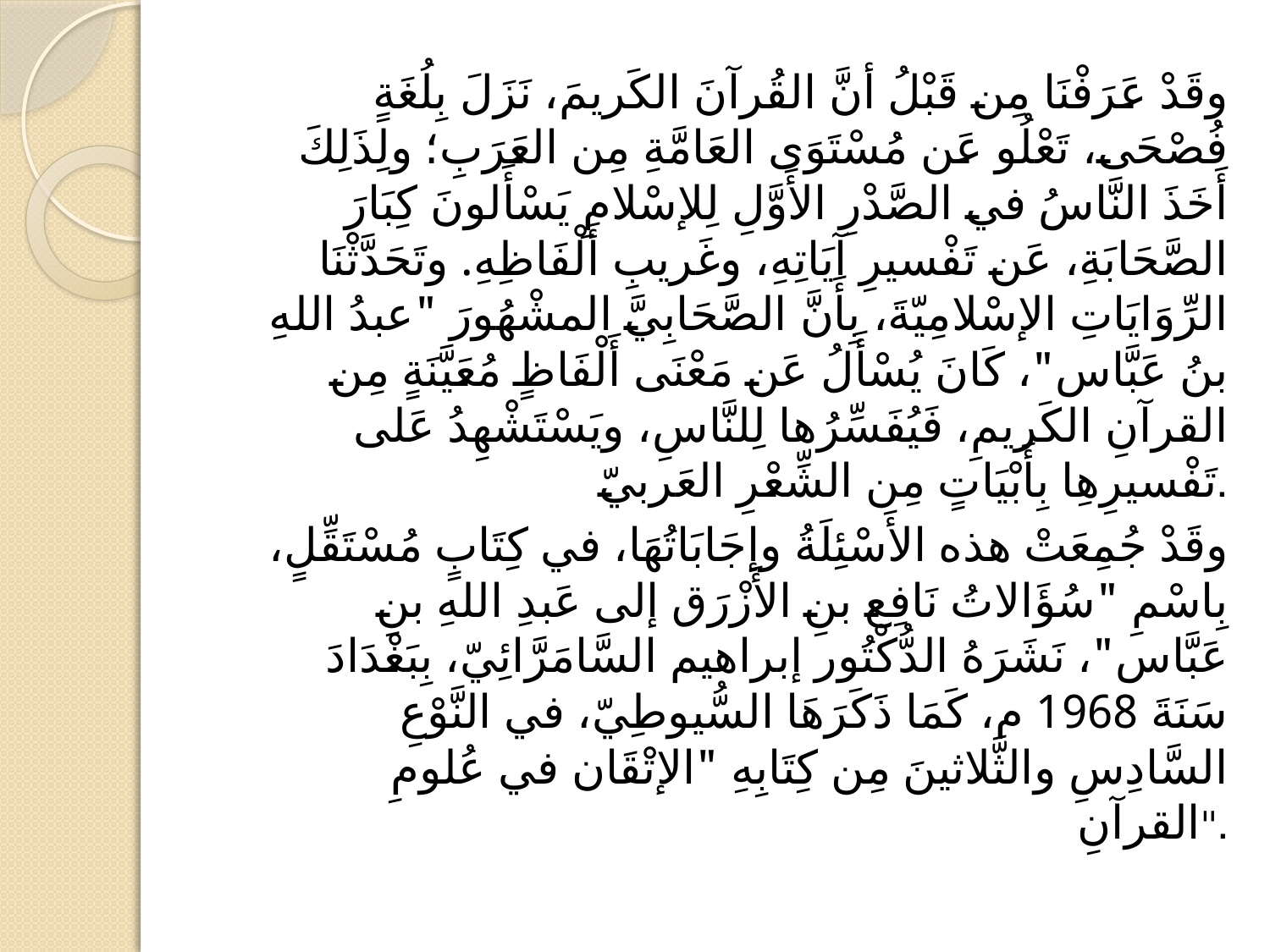

#
وقَدْ عَرَفْنَا مِن قَبْلُ أنَّ القُرآنَ الكَريمَ، نَزَلَ بِلُغَةٍ فُصْحَى، تَعْلُو عَن مُسْتَوَى العَامَّةِ مِن العَرَبِ؛ ولِذَلِكَ أَخَذَ النَّاسُ في الصَّدْرِ الأَوَّلِ لِلإسْلامِ يَسْأَلونَ كِبَارَ الصَّحَابَةِ، عَن تَفْسيرِ آيَاتِهِ، وغَريبِ أَلْفَاظِهِ. وتَحَدَّثْنَا الرِّوَايَاتِ الإسْلامِيّةَ، بِأَنَّ الصَّحَابِيَّ المشْهُورَ "عبدُ اللهِ بنُ عَبَّاس"، كَانَ يُسْأَلُ عَن مَعْنَى أَلْفَاظٍ مُعَيَّنَةٍ مِن القرآنِ الكَريمِ، فَيُفَسِّرُها لِلنَّاسِ، ويَسْتَشْهِدُ عَلى تَفْسيرِهِا بِأَبْيَاتٍ مِن الشِّعْرِ العَربيّ.
وقَدْ جُمِعَتْ هذه الأَسْئِلَةُ وإجَابَاتُهَا، في كِتَابٍ مُسْتَقِّلٍ، بِاسْمِ "سُؤَالاتُ نَافِع بنِ الأَزْرَق إلى عَبدِ اللهِ بنِ عَبَّاس"، نَشَرَهُ الدُّكْتُور إبراهيم السَّامَرَّائِيّ، بِبَغْدَادَ سَنَةَ 1968 م، كَمَا ذَكَرَهَا السُّيوطِيّ، في النَّوْعِ السَّادِسِ والثَّلاثينَ مِن كِتَابِهِ "الإتْقَان في عُلومِ القرآنِ".